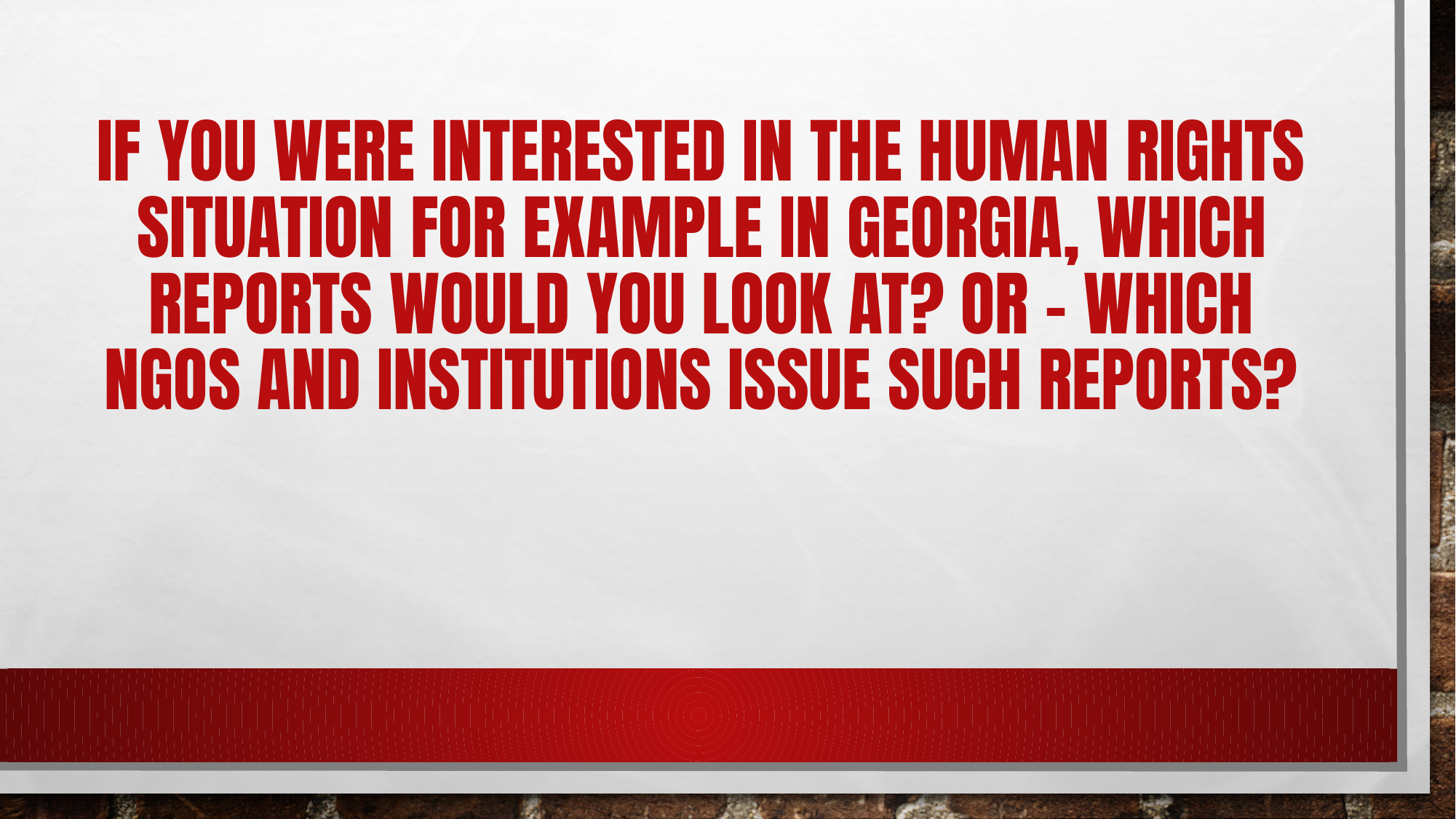

# If you were interested in the human rights situation for example in georgia, which reports would you look at? Or – which NGOs and institutions issue such reports?